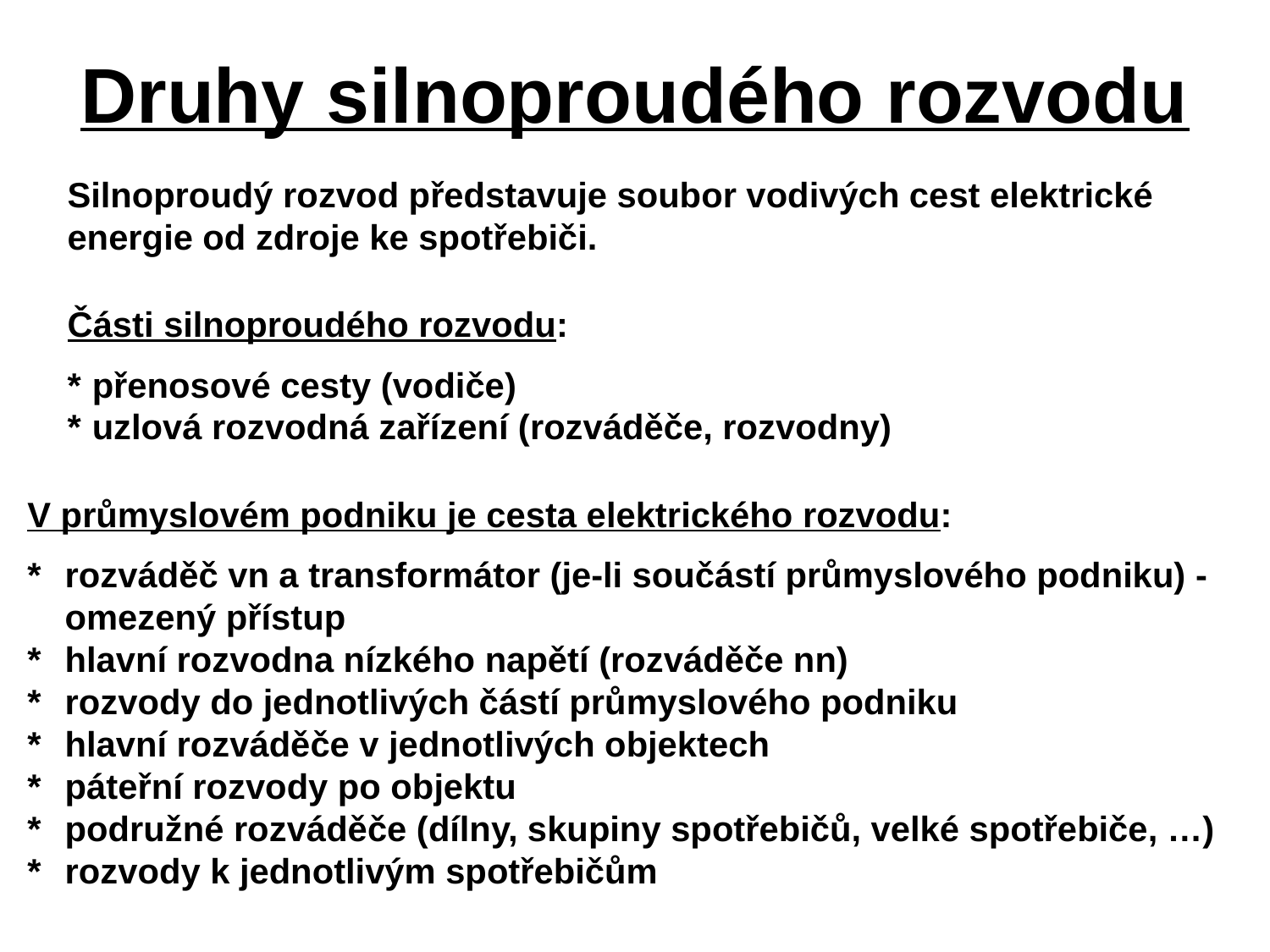

# Druhy silnoproudého rozvodu
Silnoproudý rozvod představuje soubor vodivých cest elektrické energie od zdroje ke spotřebiči.
Části silnoproudého rozvodu:
*	přenosové cesty (vodiče)
*	uzlová rozvodná zařízení (rozváděče, rozvodny)
V průmyslovém podniku je cesta elektrického rozvodu:
*	rozváděč vn a transformátor (je-li součástí průmyslového podniku) - omezený přístup
*	hlavní rozvodna nízkého napětí (rozváděče nn)
*	rozvody do jednotlivých částí průmyslového podniku
*	hlavní rozváděče v jednotlivých objektech
*	páteřní rozvody po objektu
*	podružné rozváděče (dílny, skupiny spotřebičů, velké spotřebiče, …)
*	rozvody k jednotlivým spotřebičům